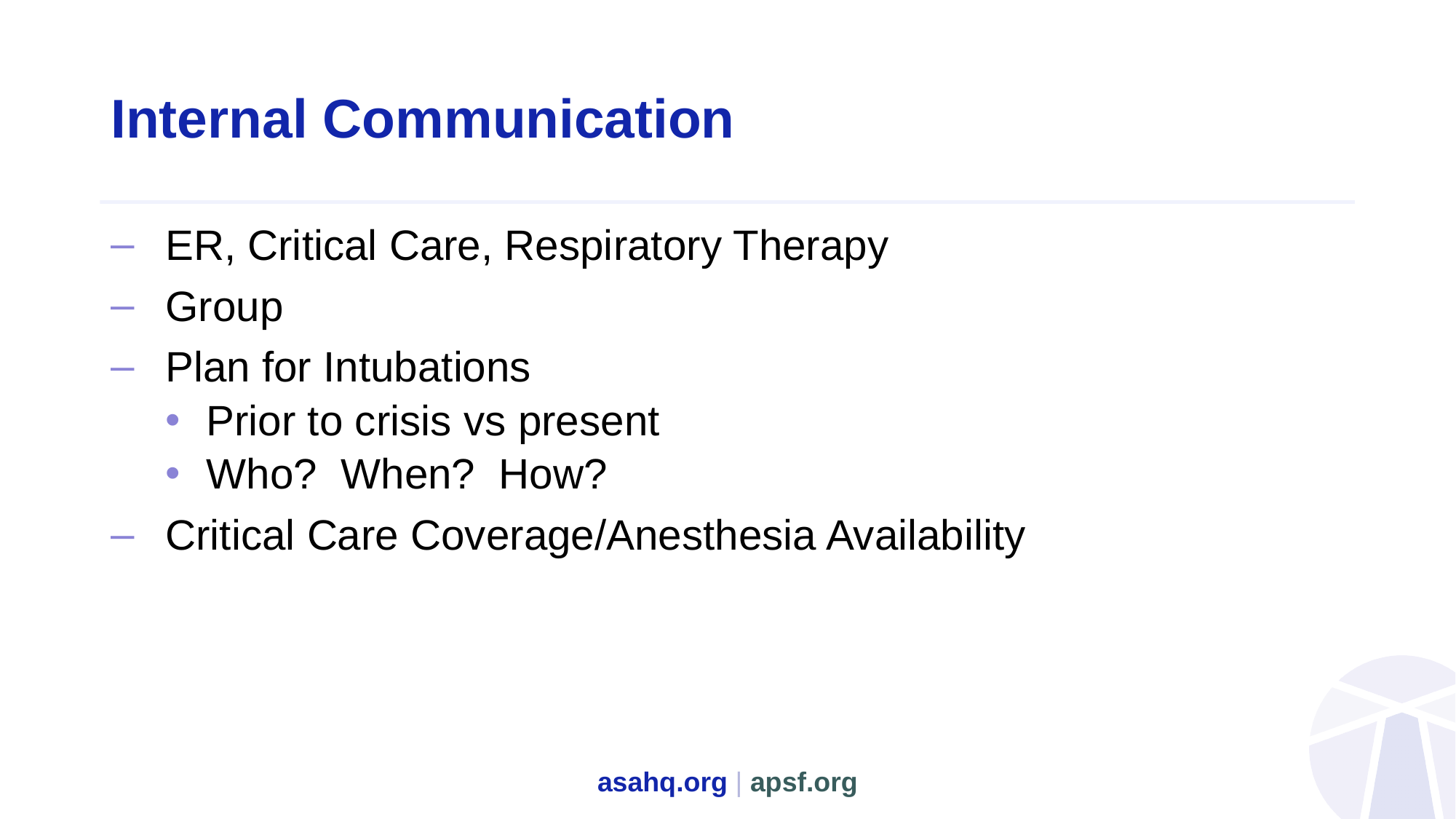

# Internal Communication
ER, Critical Care, Respiratory Therapy
Group
Plan for Intubations
Prior to crisis vs present
Who?  When?  How?
Critical Care Coverage/Anesthesia Availability

asahq.org | apsf.org